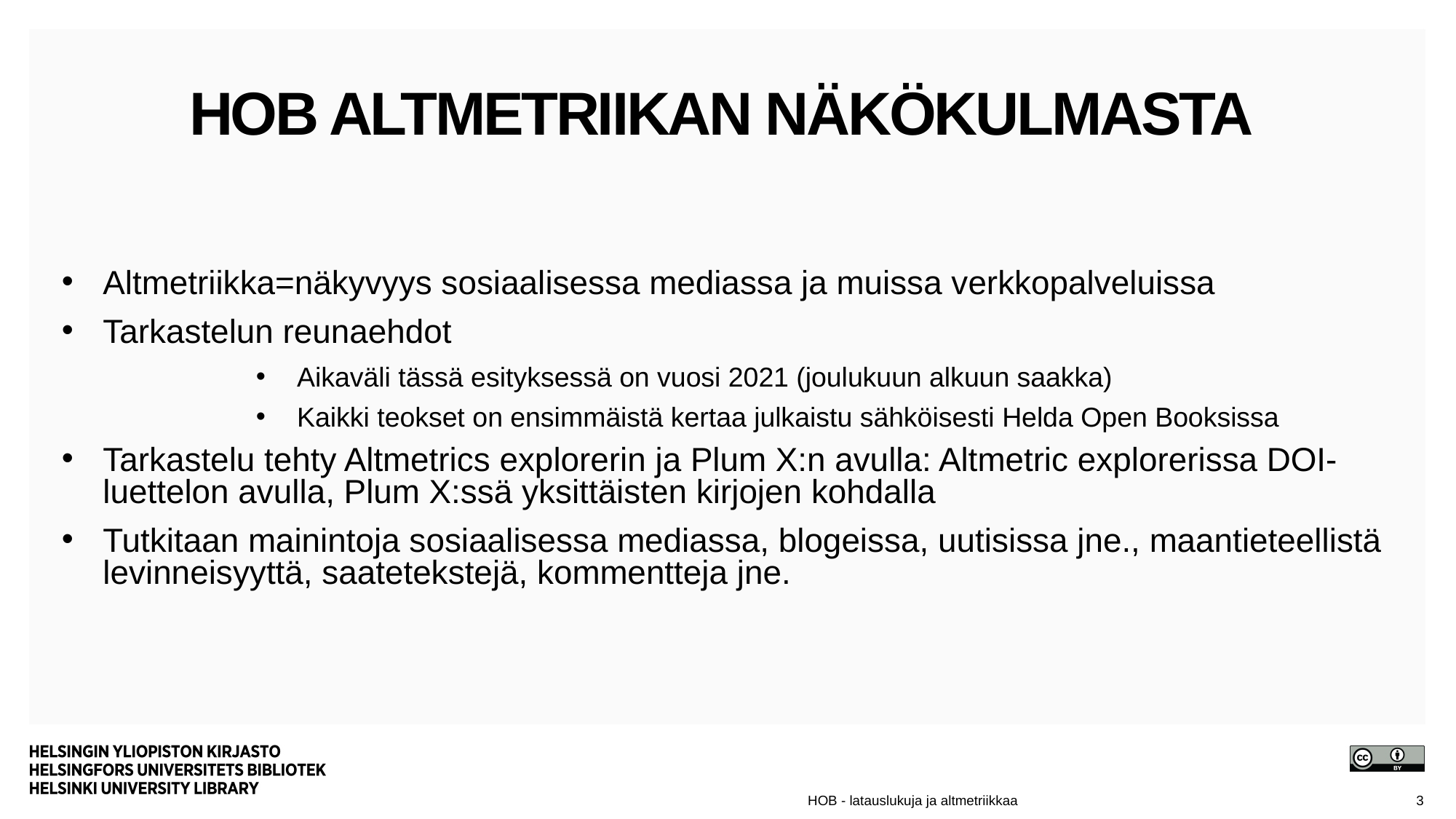

# Hob altmetriikan näkökulmasta
Altmetriikka=näkyvyys sosiaalisessa mediassa ja muissa verkkopalveluissa
Tarkastelun reunaehdot
Aikaväli tässä esityksessä on vuosi 2021 (joulukuun alkuun saakka)
Kaikki teokset on ensimmäistä kertaa julkaistu sähköisesti Helda Open Booksissa
Tarkastelu tehty Altmetrics explorerin ja Plum X:n avulla: Altmetric explorerissa DOI-luettelon avulla, Plum X:ssä yksittäisten kirjojen kohdalla
Tutkitaan mainintoja sosiaalisessa mediassa, blogeissa, uutisissa jne., maantieteellistä levinneisyyttä, saatetekstejä, kommentteja jne.
3
HOB - latauslukuja ja altmetriikkaa